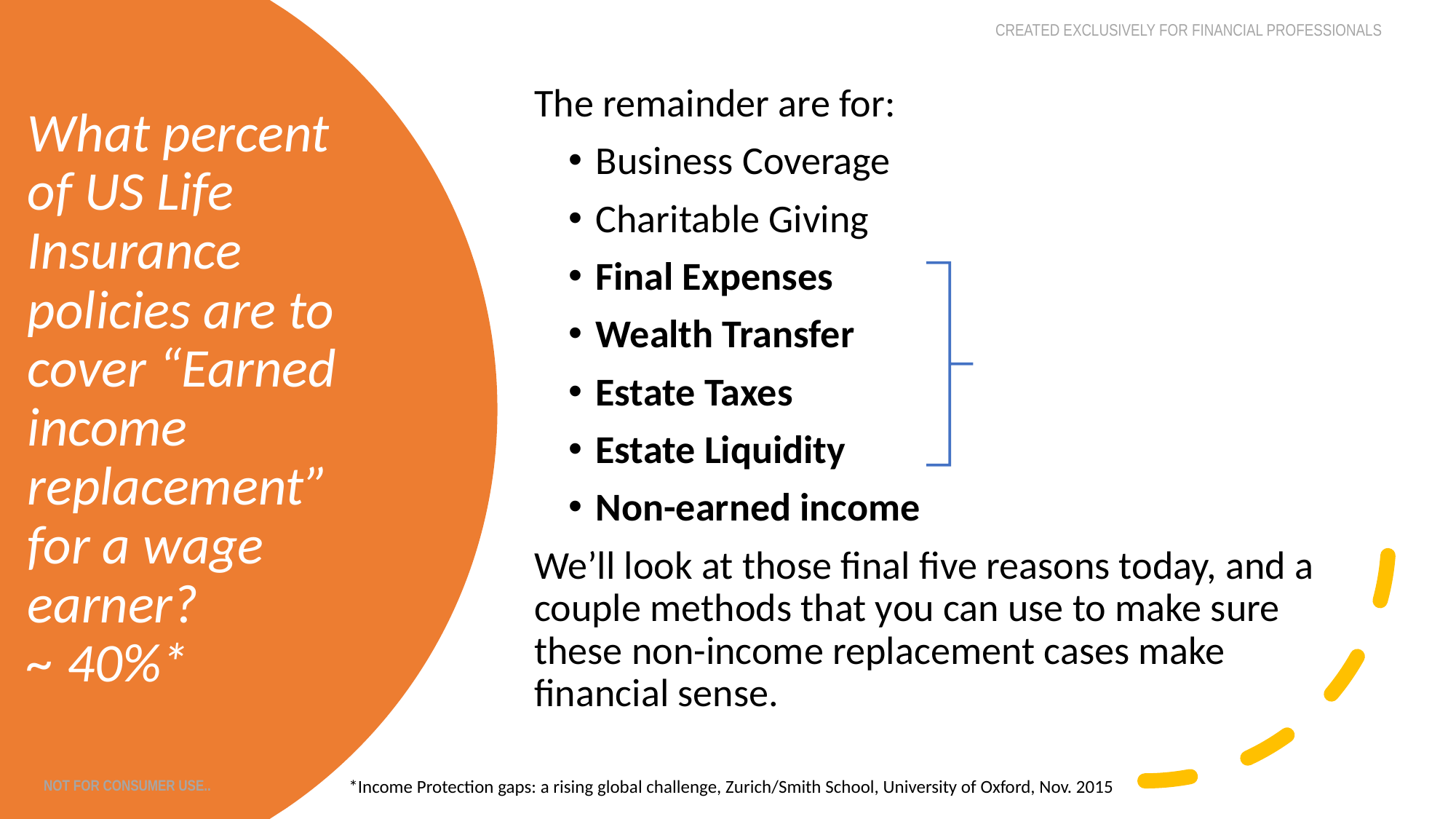

CREATED EXCLUSIVELY FOR FINANCIAL PROFESSIONALS
The remainder are for:
Business Coverage
Charitable Giving
Final Expenses
Wealth Transfer
Estate Taxes
Estate Liquidity
Non-earned income
We’ll look at those final five reasons today, and a couple methods that you can use to make sure these non-income replacement cases make financial sense.
# What percent of US Life Insurance policies are to cover “Earned income replacement” for a wage earner? ~ 40%*

not for consumer use..
2
*Income Protection gaps: a rising global challenge, Zurich/Smith School, University of Oxford, Nov. 2015